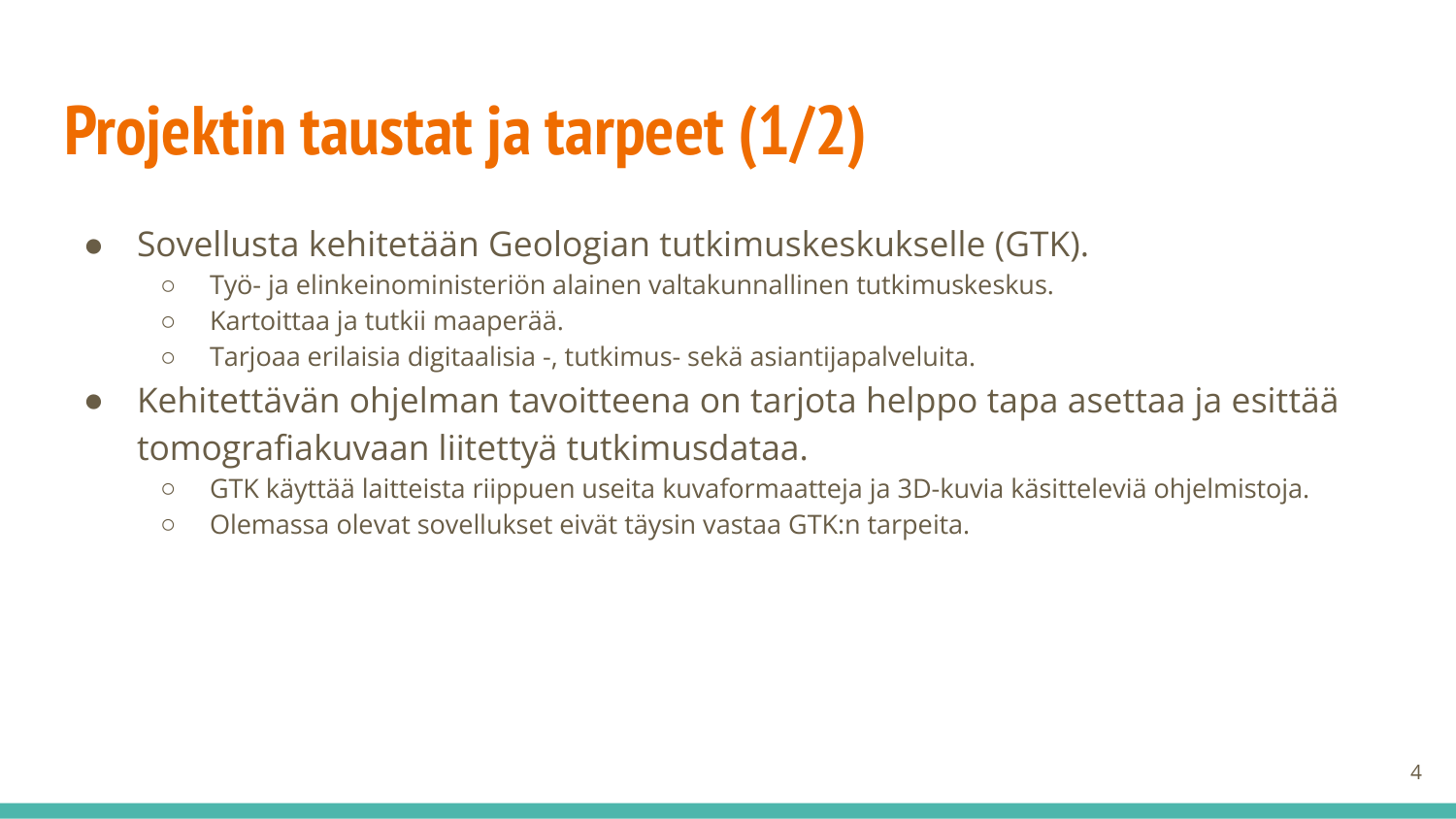

# Projektin taustat ja tarpeet (1/2)
Sovellusta kehitetään Geologian tutkimuskeskukselle (GTK).
Työ- ja elinkeinoministeriön alainen valtakunnallinen tutkimuskeskus.
Kartoittaa ja tutkii maaperää.
Tarjoaa erilaisia digitaalisia -, tutkimus- sekä asiantijapalveluita.
Kehitettävän ohjelman tavoitteena on tarjota helppo tapa asettaa ja esittää tomografiakuvaan liitettyä tutkimusdataa.
GTK käyttää laitteista riippuen useita kuvaformaatteja ja 3D-kuvia käsitteleviä ohjelmistoja.
Olemassa olevat sovellukset eivät täysin vastaa GTK:n tarpeita.
4